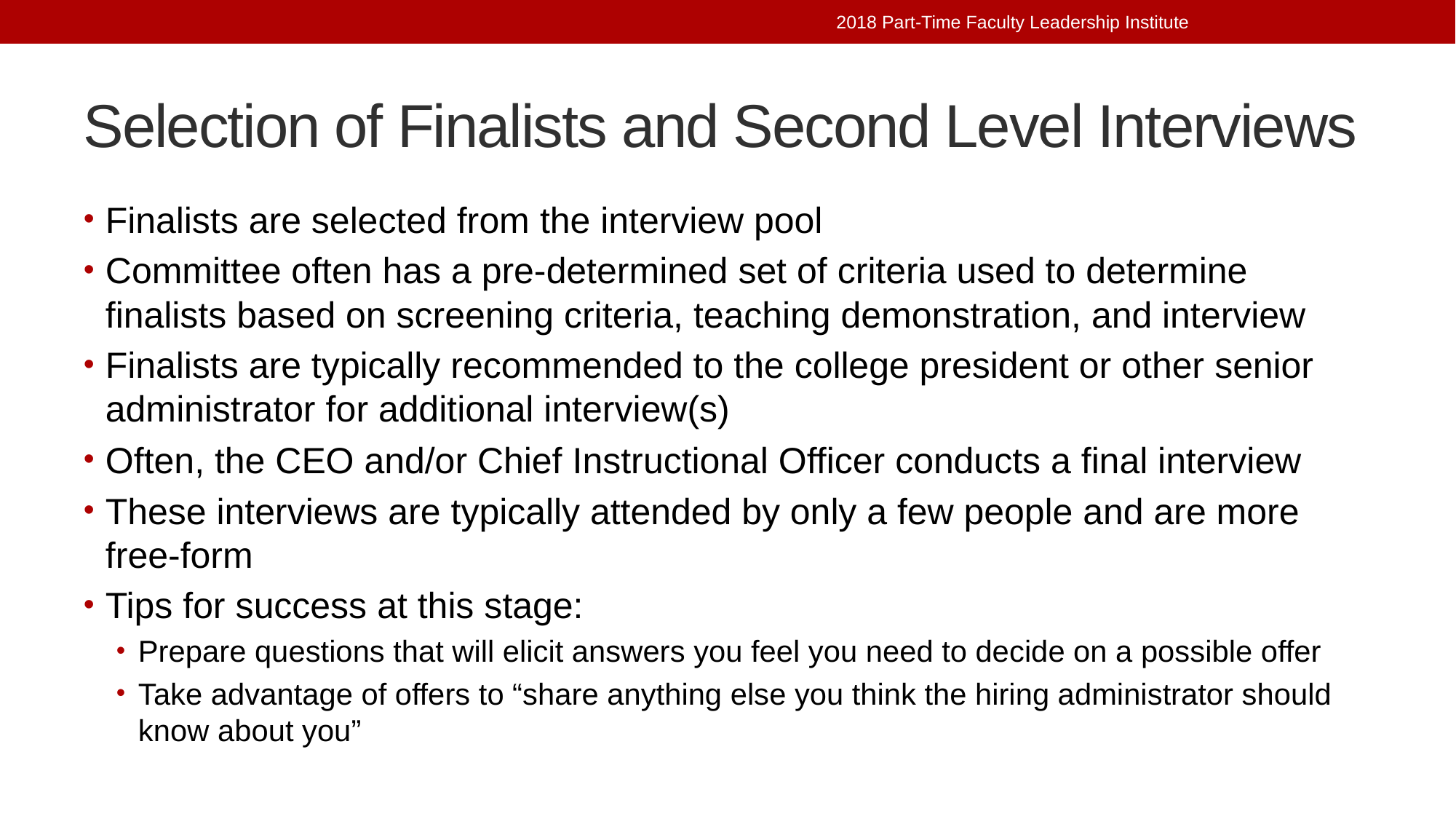

2018 Part-Time Faculty Leadership Institute
# Selection of Finalists and Second Level Interviews
Finalists are selected from the interview pool
Committee often has a pre-determined set of criteria used to determine finalists based on screening criteria, teaching demonstration, and interview
Finalists are typically recommended to the college president or other senior administrator for additional interview(s)
Often, the CEO and/or Chief Instructional Officer conducts a final interview
These interviews are typically attended by only a few people and are more free-form
Tips for success at this stage:
Prepare questions that will elicit answers you feel you need to decide on a possible offer
Take advantage of offers to “share anything else you think the hiring administrator should know about you”